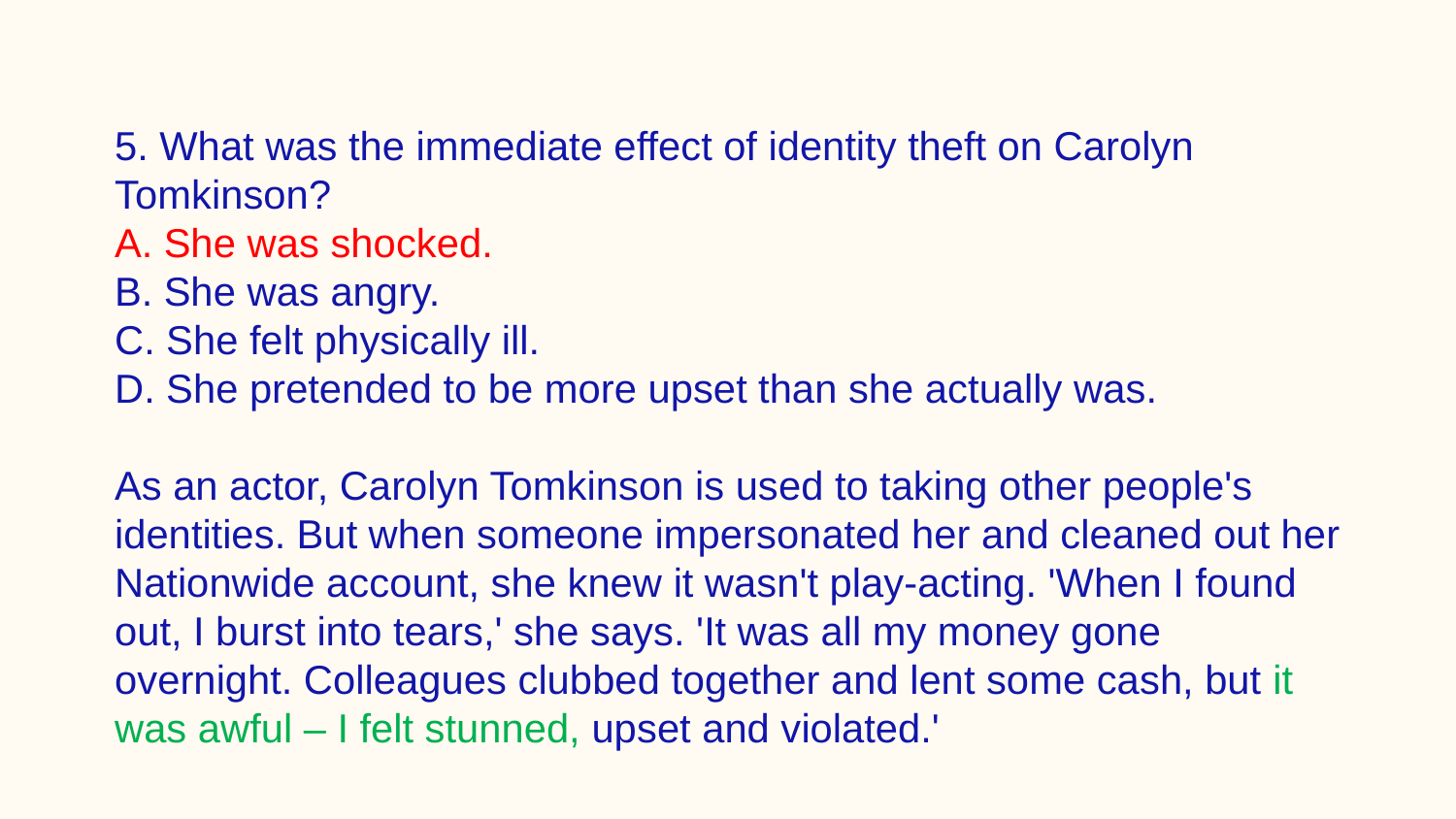

#
5. What was the immediate effect of identity theft on Carolyn Tomkinson?
A. She was shocked.
B. She was angry.
C. She felt physically ill.
D. She pretended to be more upset than she actually was.

As an actor, Carolyn Tomkinson is used to taking other people's identities. But when someone impersonated her and cleaned out her Nationwide account, she knew it wasn't play-acting. 'When I found out, I burst into tears,' she says. 'It was all my money gone overnight. Colleagues clubbed together and lent some cash, but it was awful – I felt stunned, upset and violated.'